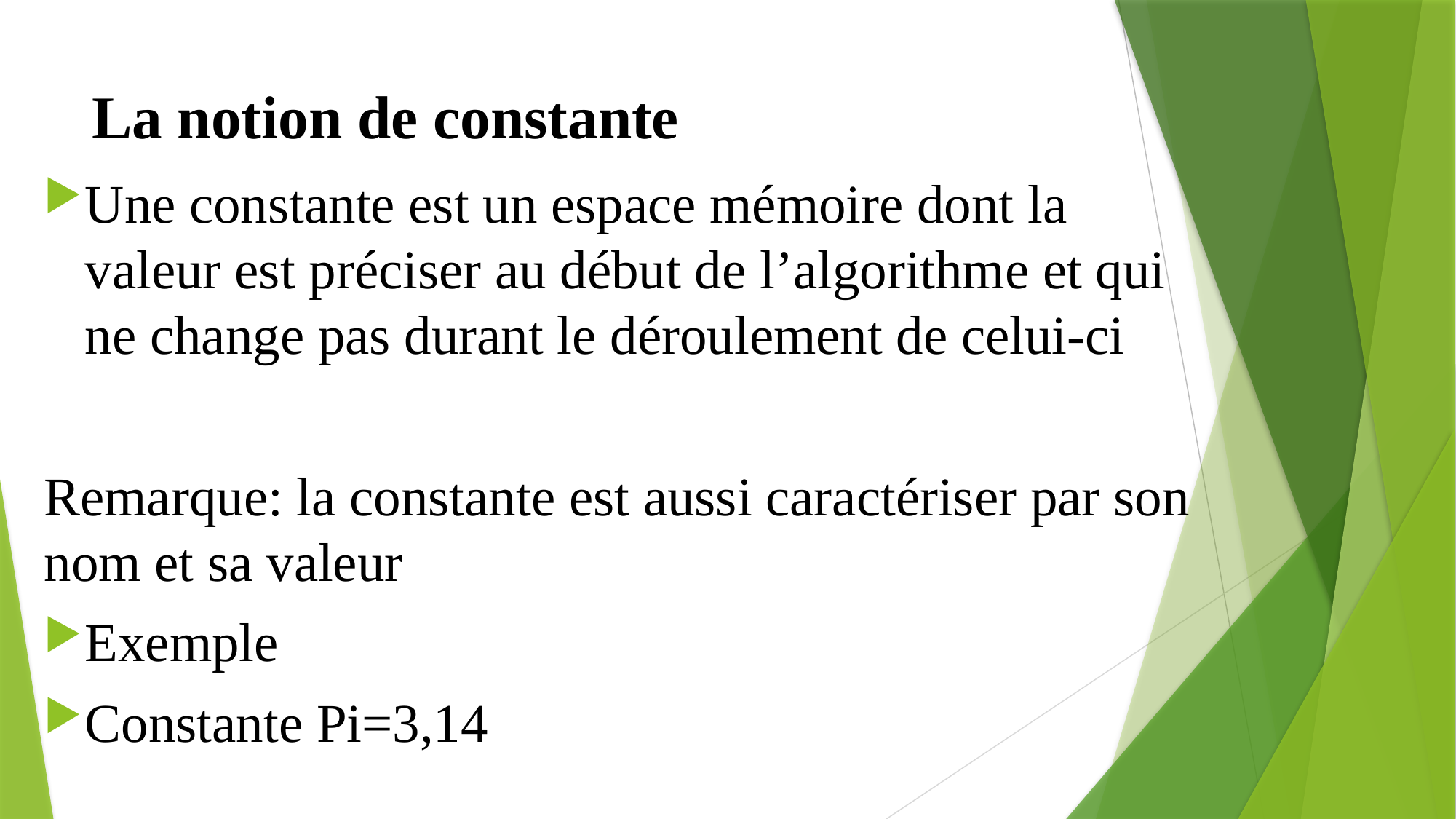

# La notion de constante
Une constante est un espace mémoire dont la valeur est préciser au début de l’algorithme et qui ne change pas durant le déroulement de celui-ci

Remarque: la constante est aussi caractériser par son nom et sa valeur
Exemple
Constante Pi=3,14